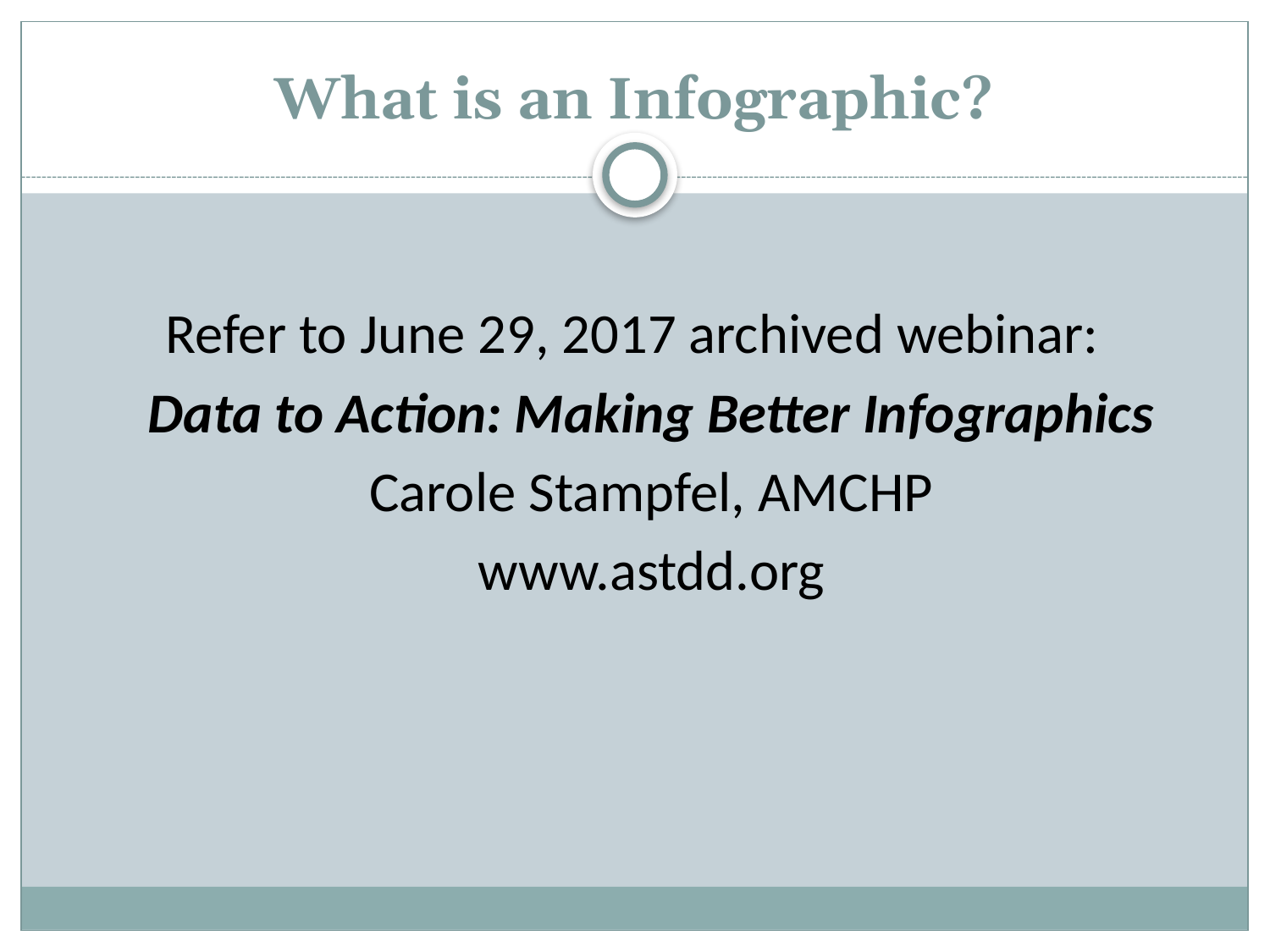

# What is an Infographic?

Refer to June 29, 2017 archived webinar:
Data to Action: Making Better Infographics
Carole Stampfel, AMCHP
www.astdd.org